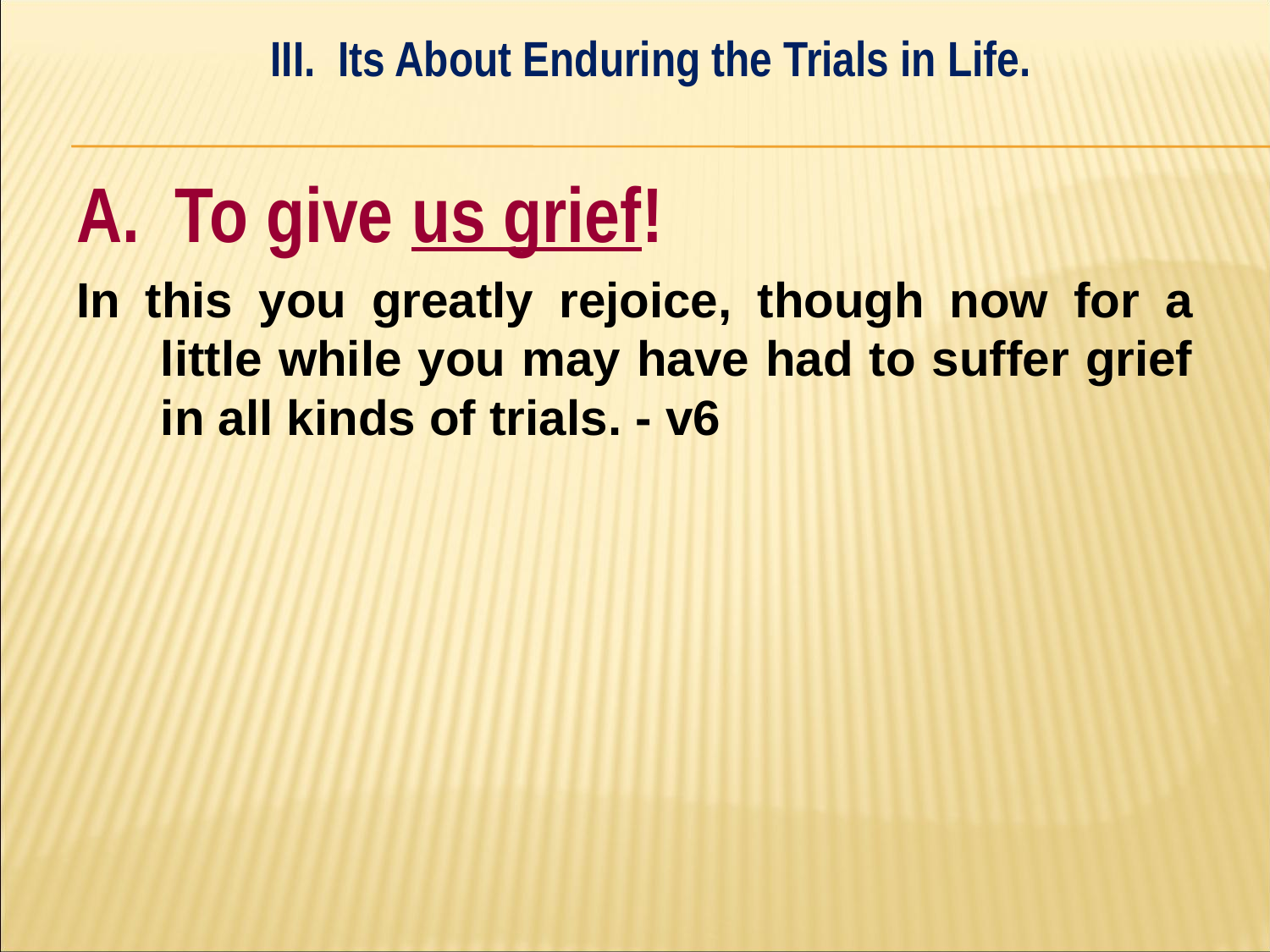

III.  Its About Enduring the Trials in Life.
#
A.  To give us grief!
In this you greatly rejoice, though now for a little while you may have had to suffer grief in all kinds of trials. - v6